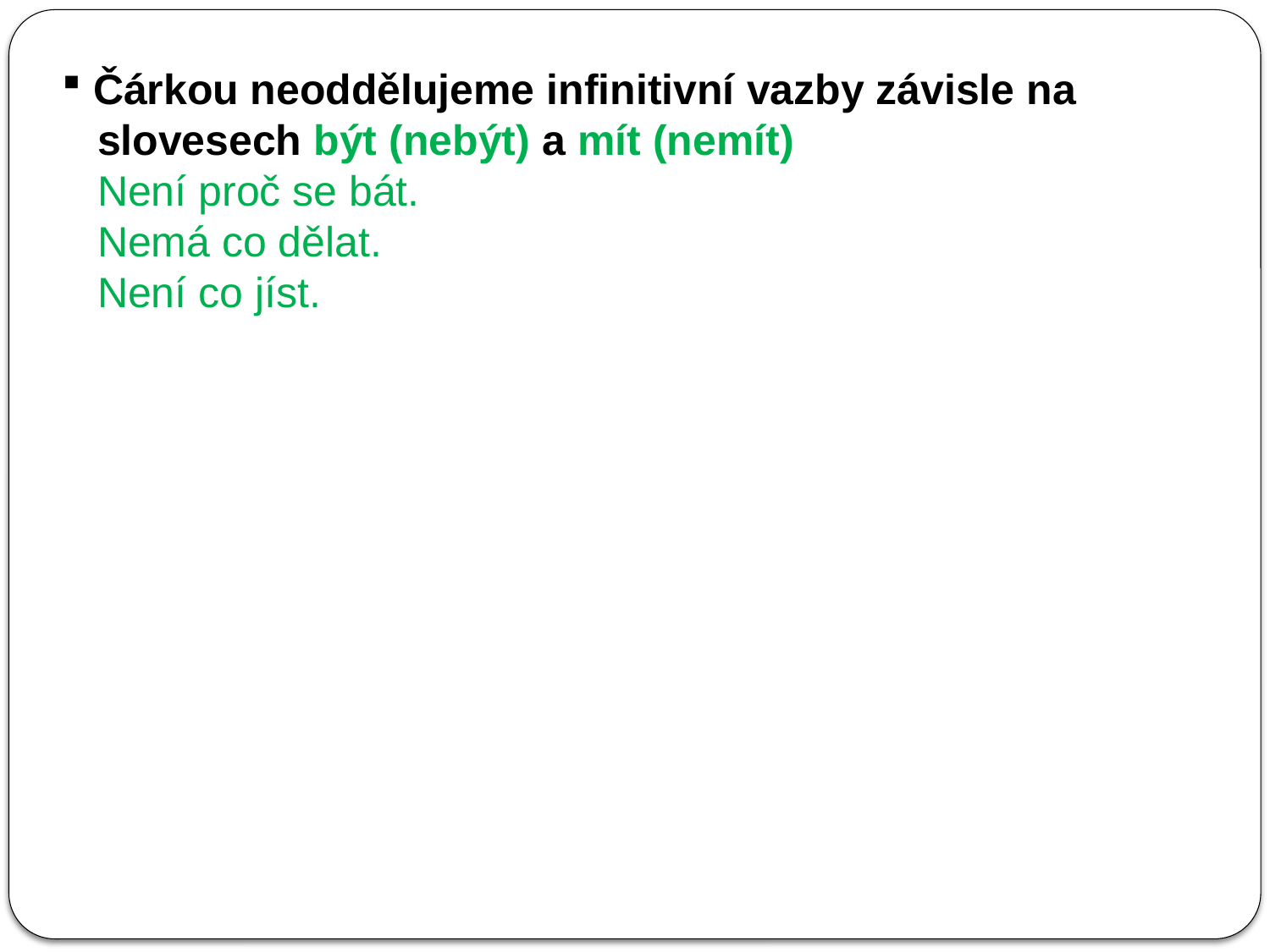

Čárkou neoddělujeme infinitivní vazby závisle na
   slovesech být (nebýt) a mít (nemít)
   Není proč se bát.
   Nemá co dělat.
   Není co jíst.